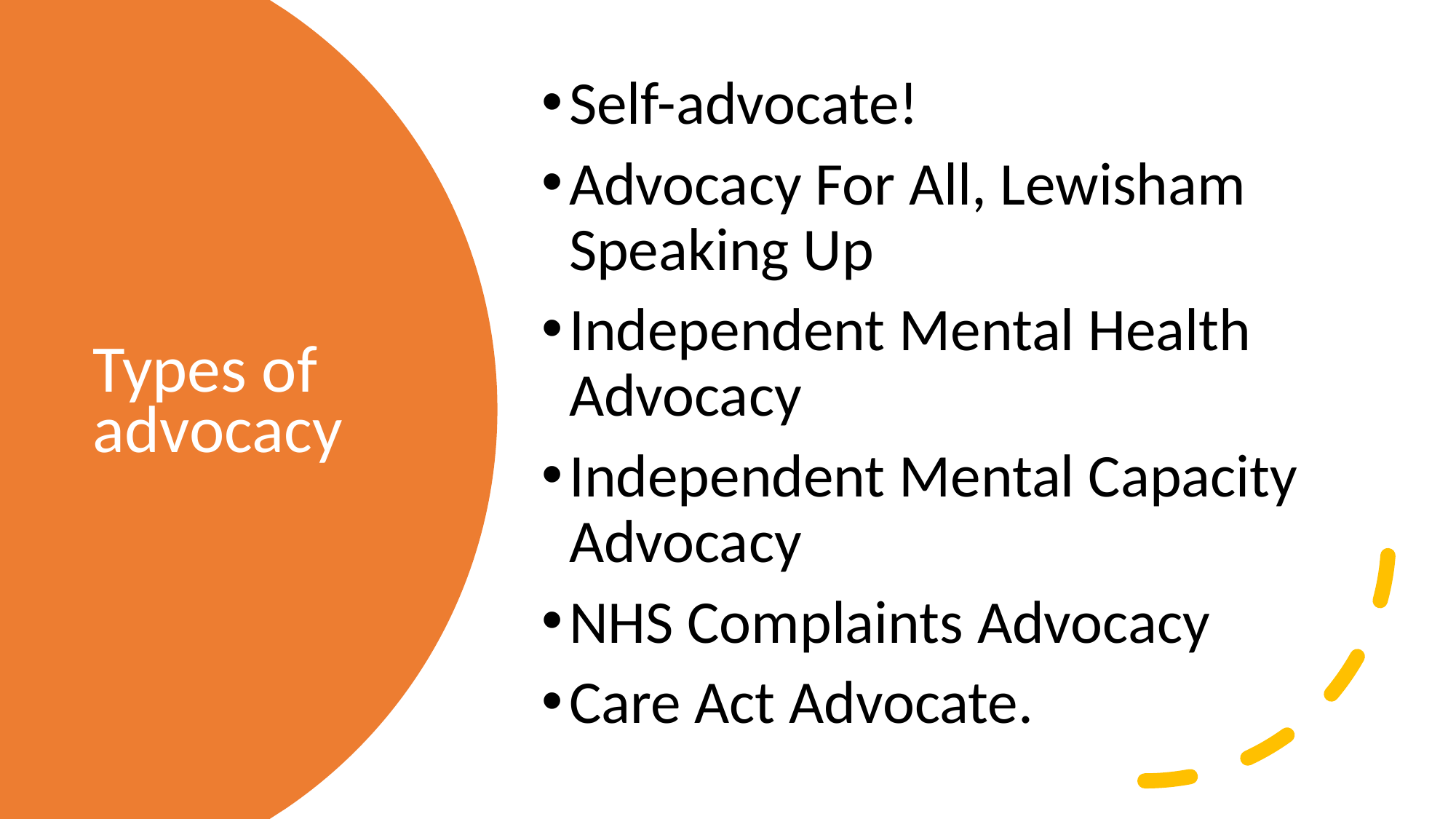

Self-advocate!
Advocacy For All, Lewisham Speaking Up
Independent Mental Health Advocacy
Independent Mental Capacity Advocacy
NHS Complaints Advocacy
Care Act Advocate.
# Types of advocacy